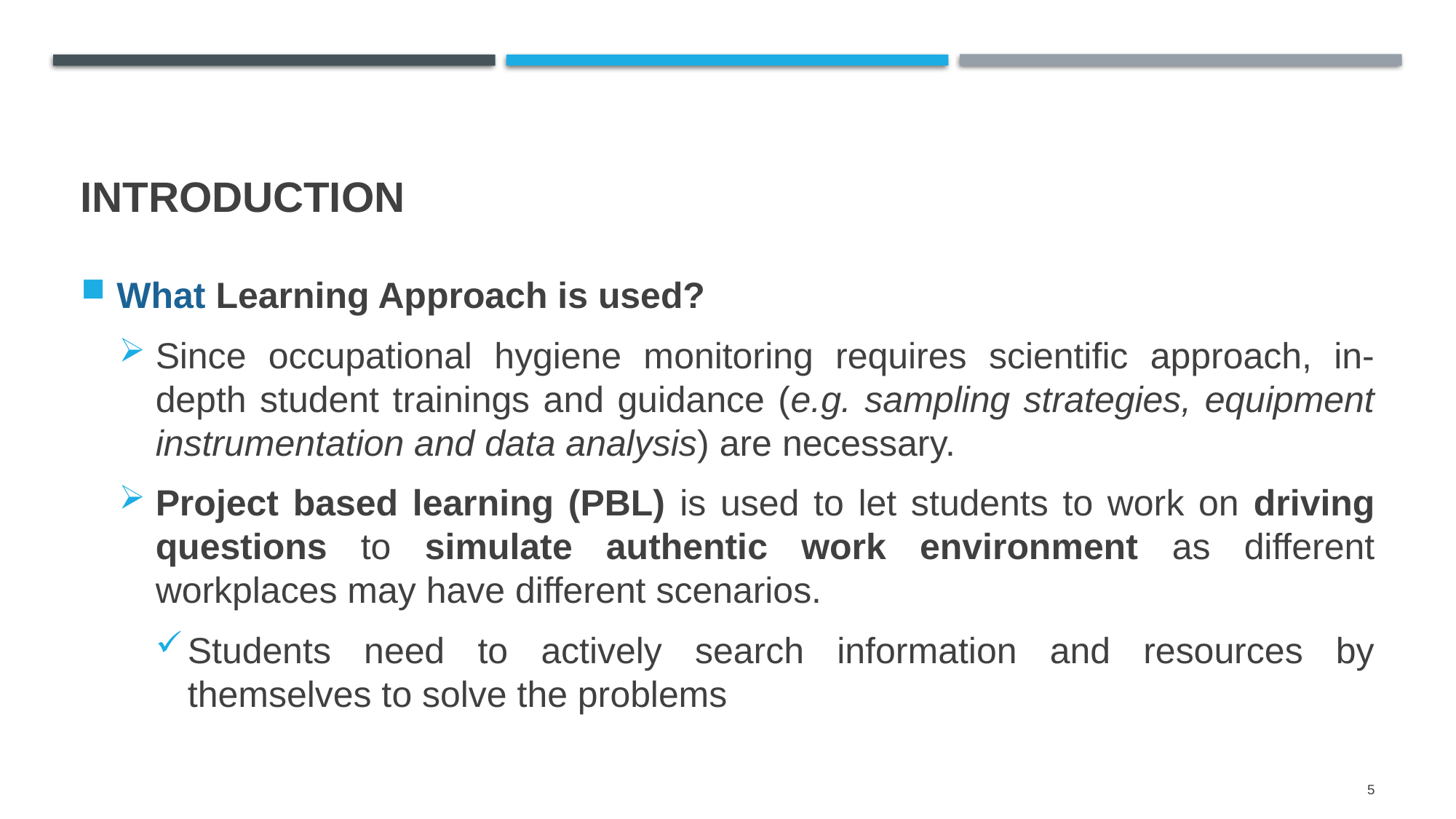

# Introduction
What Learning Approach is used?
Since occupational hygiene monitoring requires scientific approach, in-depth student trainings and guidance (e.g. sampling strategies, equipment instrumentation and data analysis) are necessary.
Project based learning (PBL) is used to let students to work on driving questions to simulate authentic work environment as different workplaces may have different scenarios.
Students need to actively search information and resources by themselves to solve the problems
5